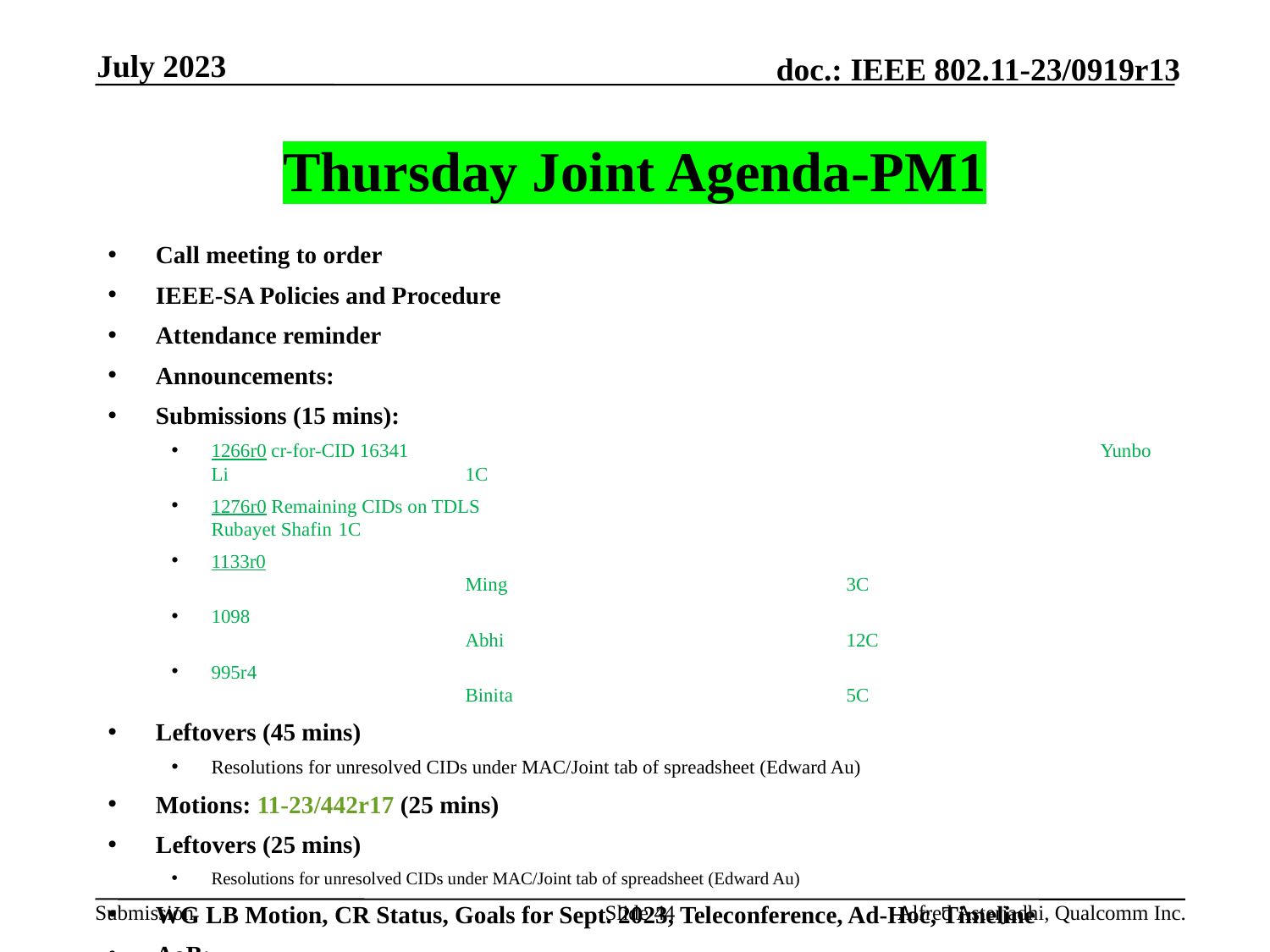

July 2023
# Thursday Joint Agenda-PM1
Call meeting to order
IEEE-SA Policies and Procedure
Attendance reminder
Announcements:
Submissions (15 mins):
1266r0 cr-for-CID 16341 						Yunbo Li 		1C
1276r0 Remaining CIDs on TDLS 					Rubayet Shafin	1C
1133r0									Ming			3C
1098									Abhi			12C
995r4									Binita			5C
Leftovers (45 mins)
Resolutions for unresolved CIDs under MAC/Joint tab of spreadsheet (Edward Au)
Motions: 11-23/442r17 (25 mins)
Leftovers (25 mins)
Resolutions for unresolved CIDs under MAC/Joint tab of spreadsheet (Edward Au)
WG LB Motion, CR Status, Goals for Sept. 2023, Teleconference, Ad-Hoc, Timeline
AoB:
Adjourn
Slide 44
Alfred Asterjadhi, Qualcomm Inc.